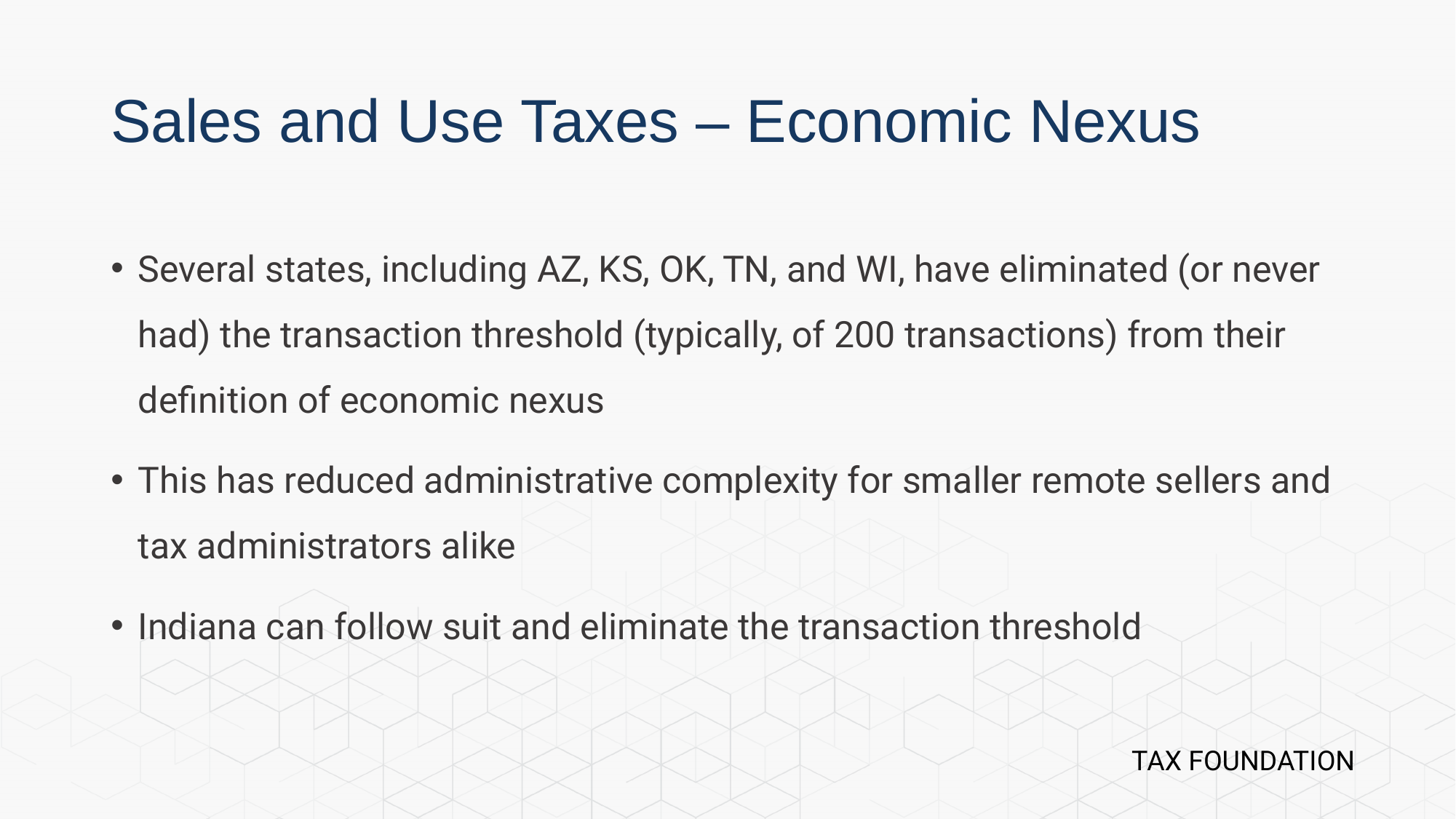

# Sales and Use Taxes – Economic Nexus
Several states, including AZ, KS, OK, TN, and WI, have eliminated (or never had) the transaction threshold (typically, of 200 transactions) from their definition of economic nexus
This has reduced administrative complexity for smaller remote sellers and tax administrators alike
Indiana can follow suit and eliminate the transaction threshold